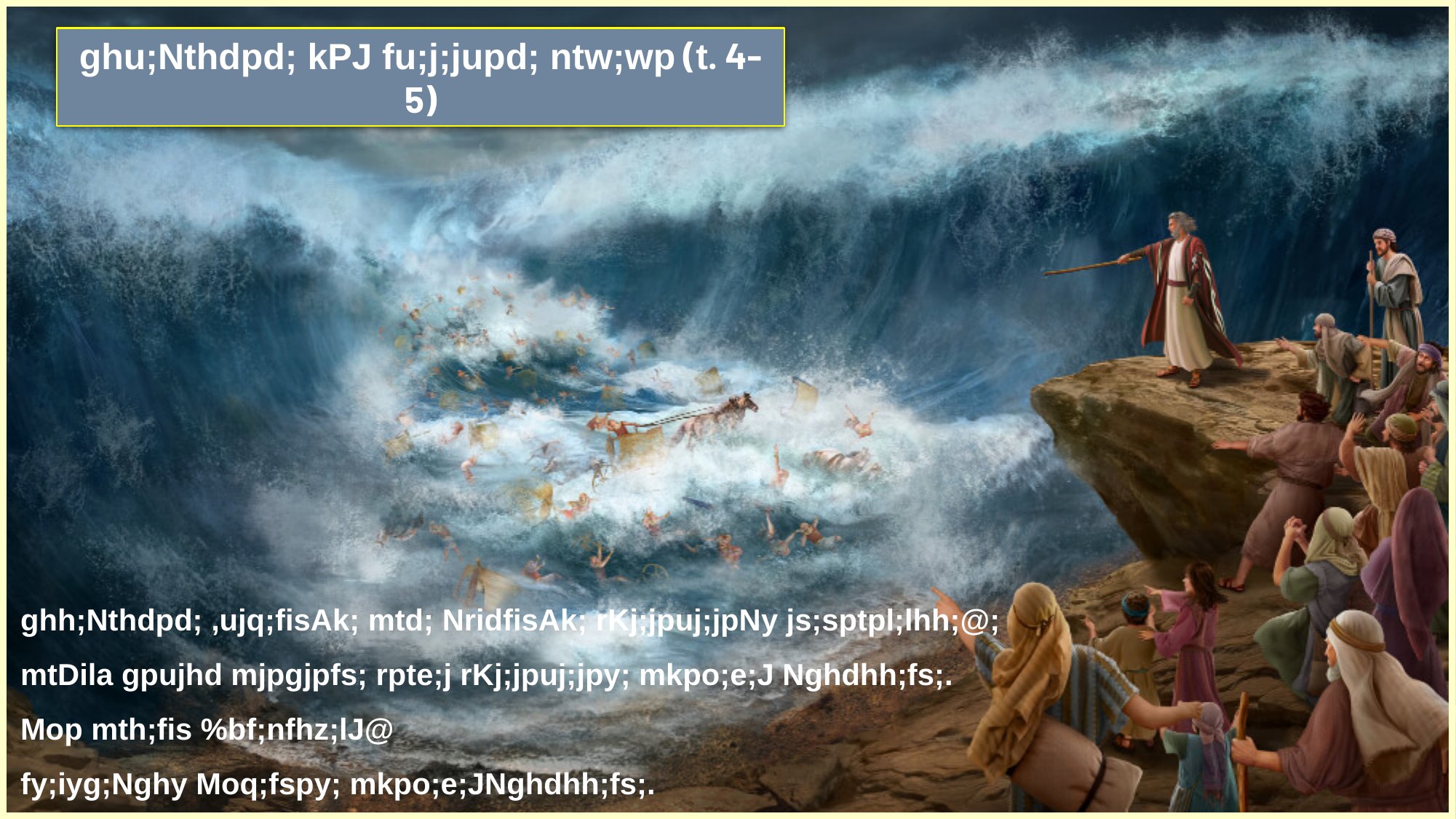

ghu;Nthdpd; kPJ fu;j;jupd; ntw;wp (t. 4-5)
ghh;Nthdpd; ,ujq;fisAk; mtd; NridfisAk; rKj;jpuj;jpNy js;sptpl;lhh;@;
mtDila gpujhd mjpgjpfs; rpte;j rKj;jpuj;jpy; mkpo;e;J Nghdhh;fs;.
Mop mth;fis %bf;nfhz;lJ@
fy;iyg;Nghy Moq;fspy; mkpo;e;JNghdhh;fs;.